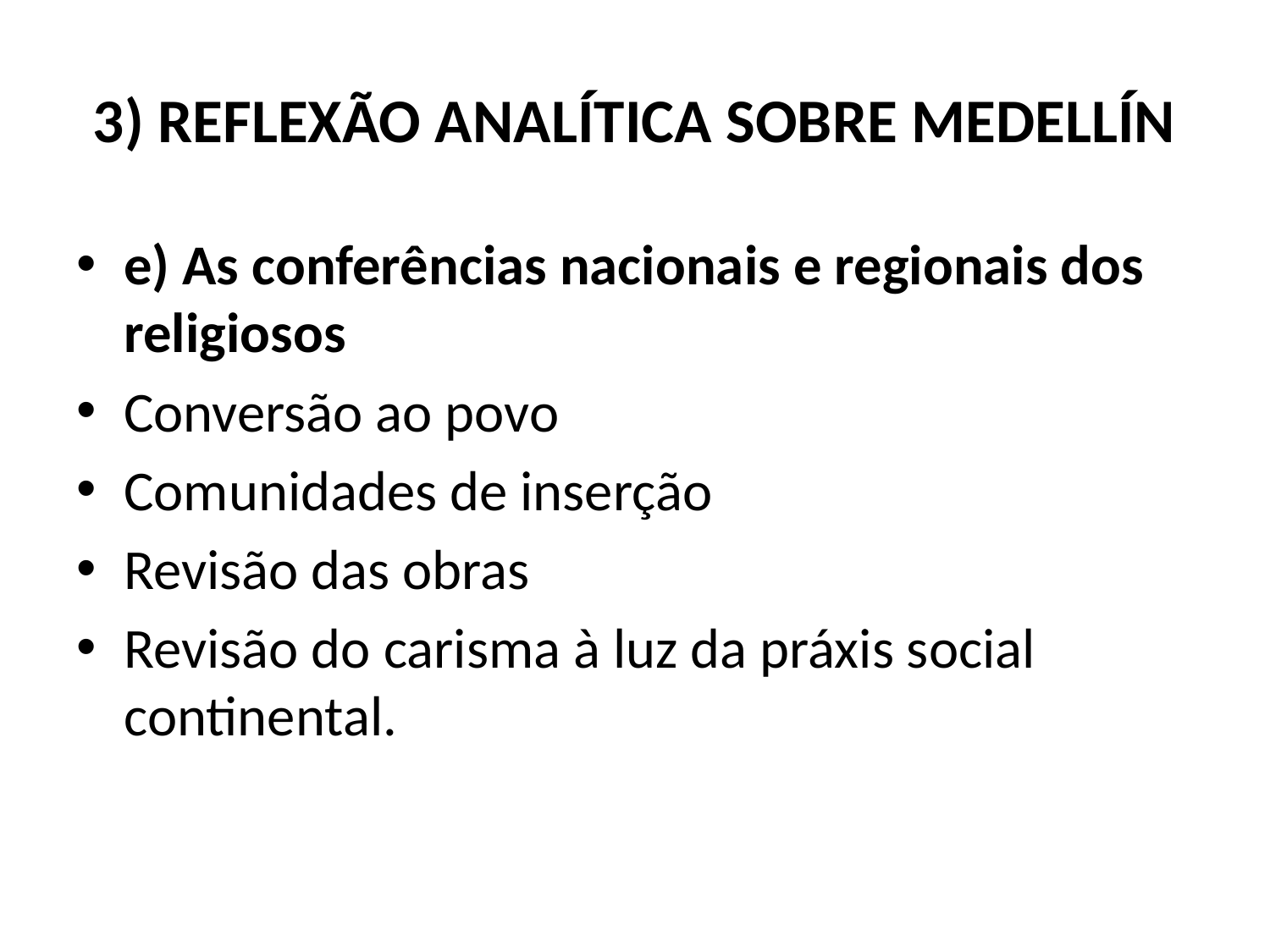

# 3) REFLEXÃO ANALÍTICA SOBRE MEDELLÍN
e) As conferências nacionais e regionais dos religiosos
Conversão ao povo
Comunidades de inserção
Revisão das obras
Revisão do carisma à luz da práxis social continental.